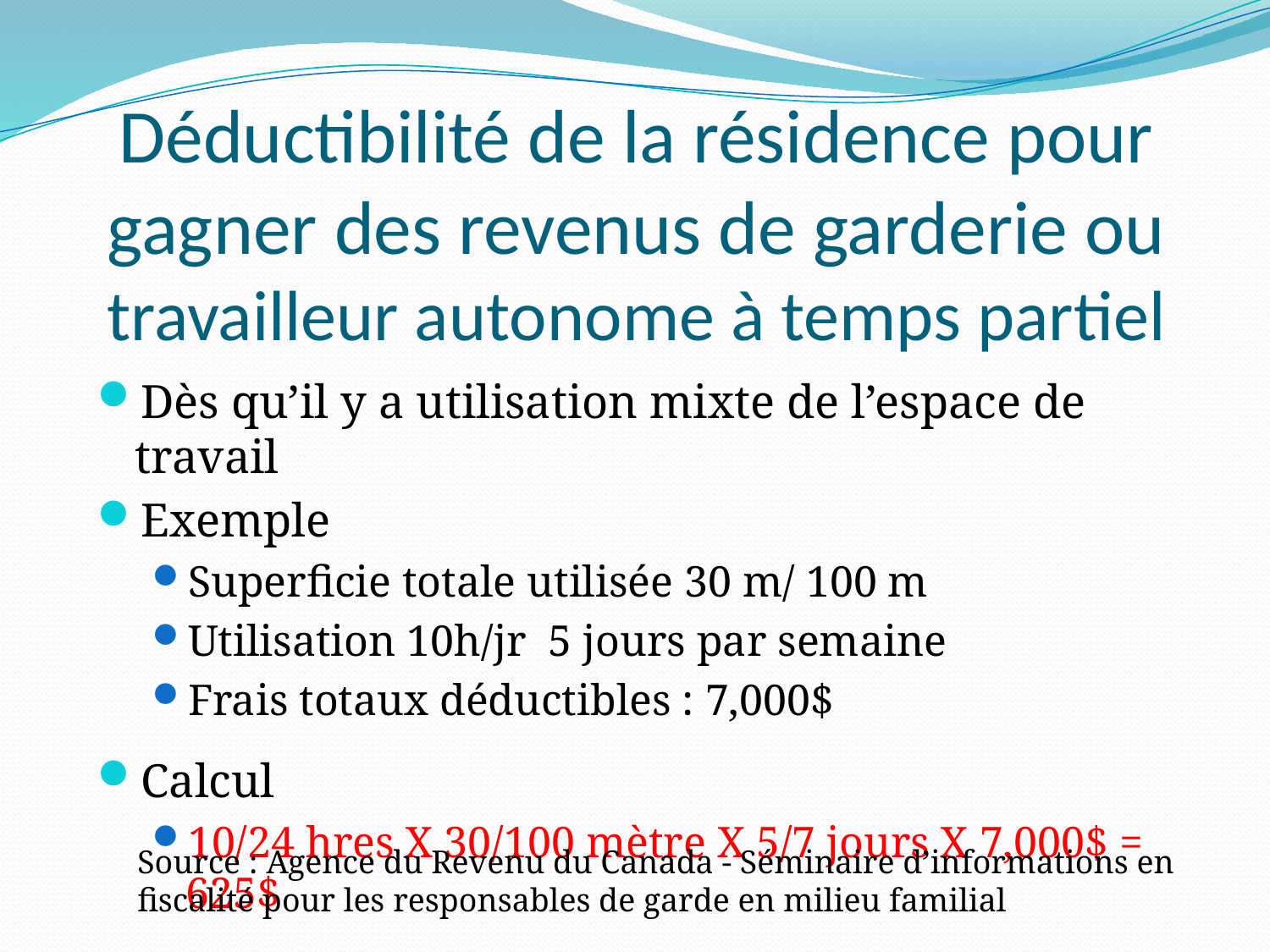

# Déductibilité de la résidence pour gagner des revenus de garderie ou travailleur autonome à temps partiel
Dès qu’il y a utilisation mixte de l’espace de travail
Exemple
Superficie totale utilisée 30 m/ 100 m
Utilisation 10h/jr  5 jours par semaine
Frais totaux déductibles : 7,000$
Calcul
10/24 hres X 30/100 mètre X 5/7 jours X 7,000$ = 625$
Source : Agence du Revenu du Canada - Séminaire d’informations en fiscalité pour les responsables de garde en milieu familial